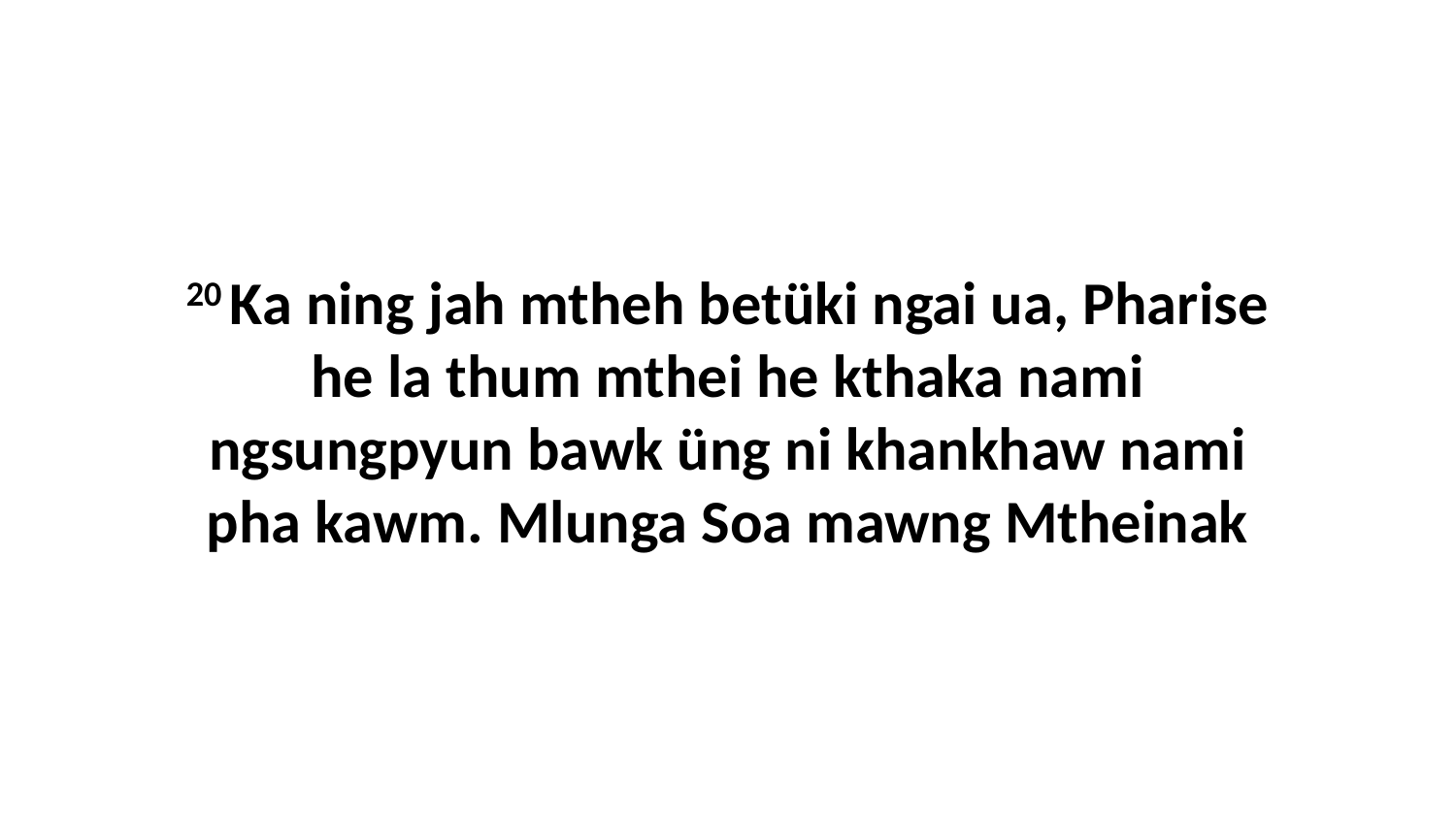

20 Ka ning jah mtheh betüki ngai ua, Pharise he la thum mthei he kthaka nami ngsungpyun bawk üng ni khankhaw nami pha kawm. Mlunga Soa mawng Mtheinak